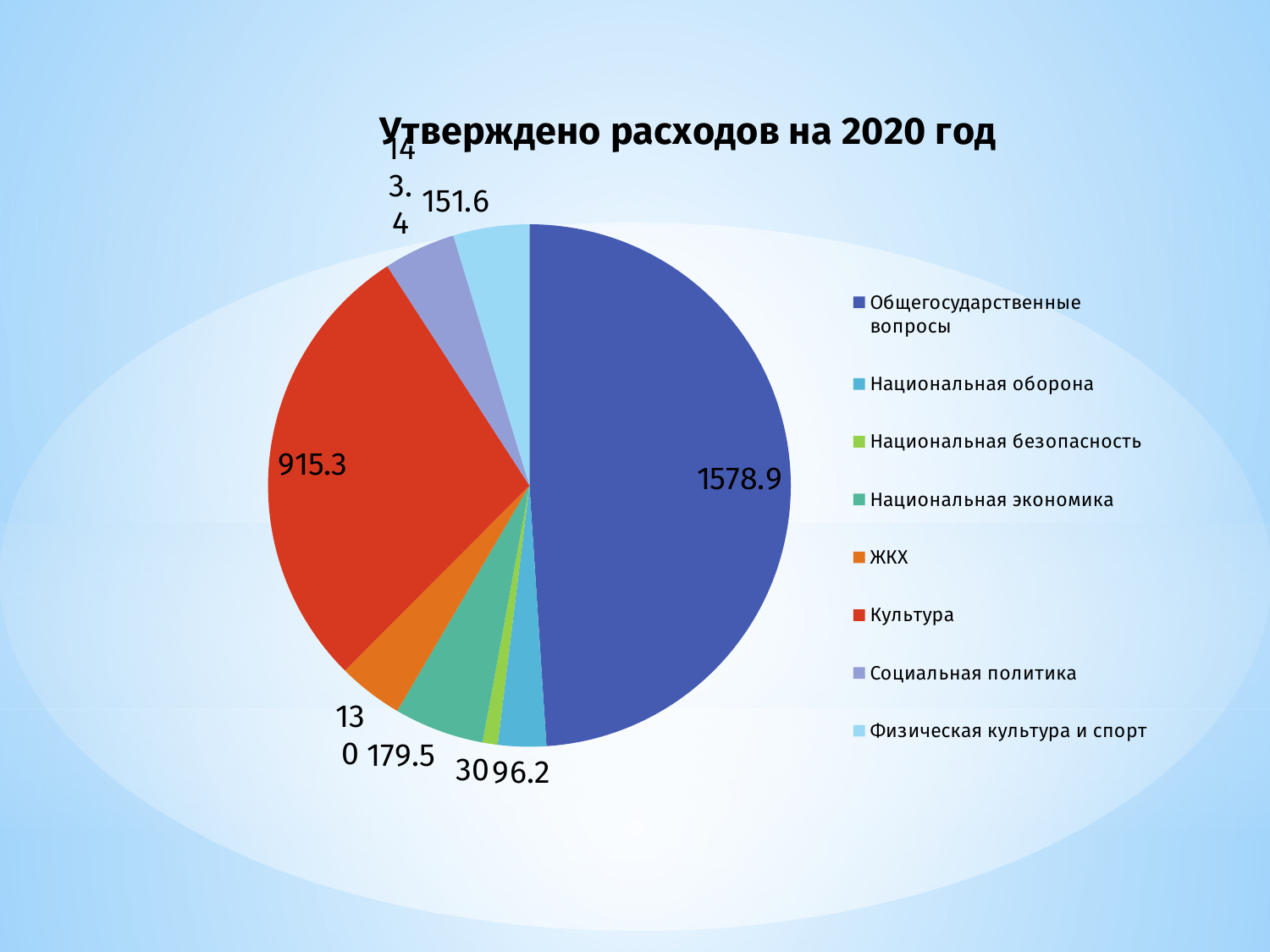

### Chart: Утверждено расходов на 2020 год

| Category | Расходы 2016г. (тыс.руб.) |
|---|---|
| Общегосударственные вопросы | 1578.9 |
| Национальная оборона | 96.2 |
| Национальная безопасность | 30.0 |
| Национальная экономика  | 179.5 |
| ЖКХ | 130.0 |
| Культура | 915.3 |
| Социальная политика | 143.4 |
| Физическая культура и спорт | 151.6 |